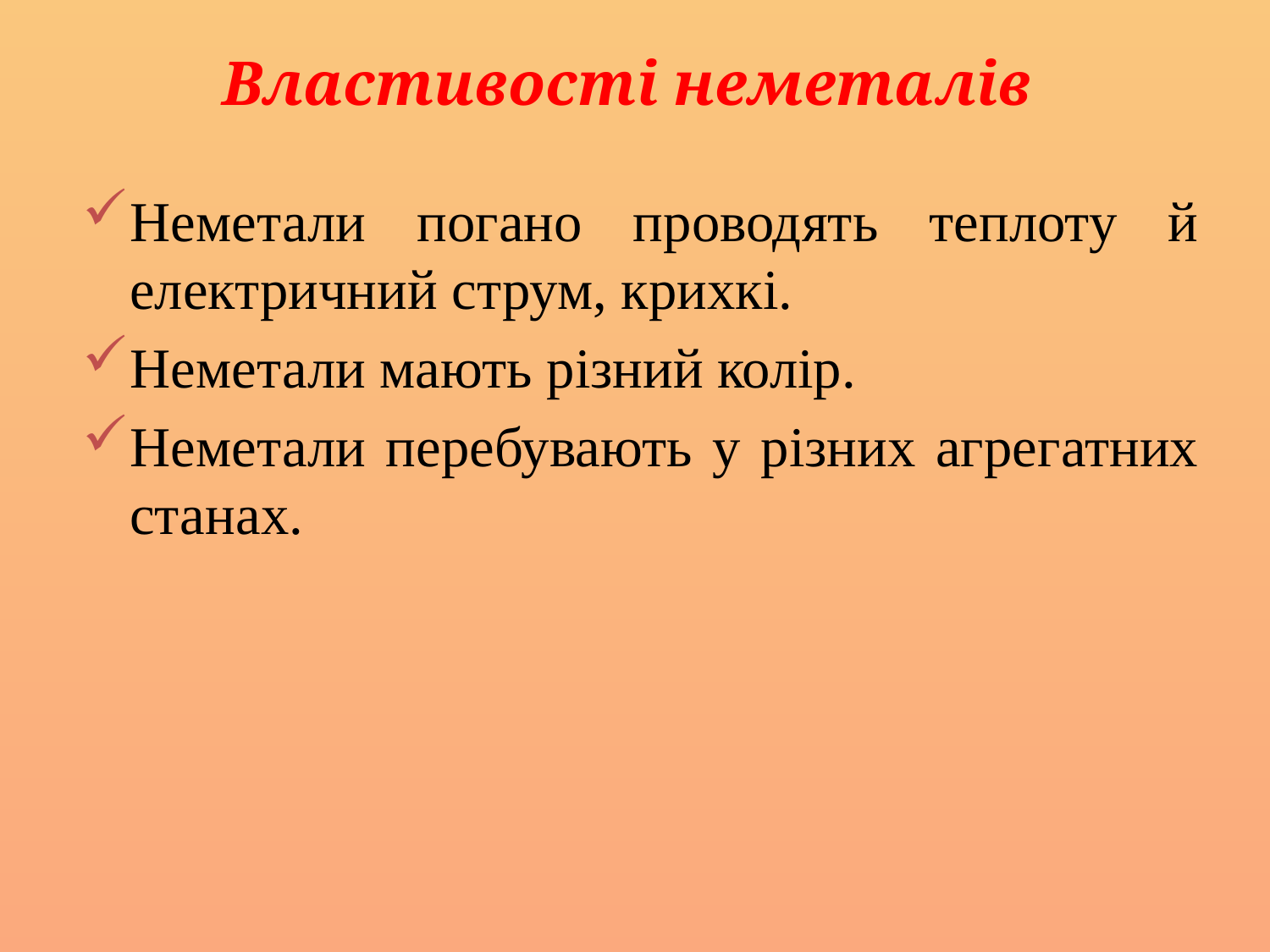

# Властивості неметалів
Неметали погано проводять теплоту й електричний струм, крихкі.
Неметали мають різний колір.
Неметали перебувають у різних агрегатних станах.